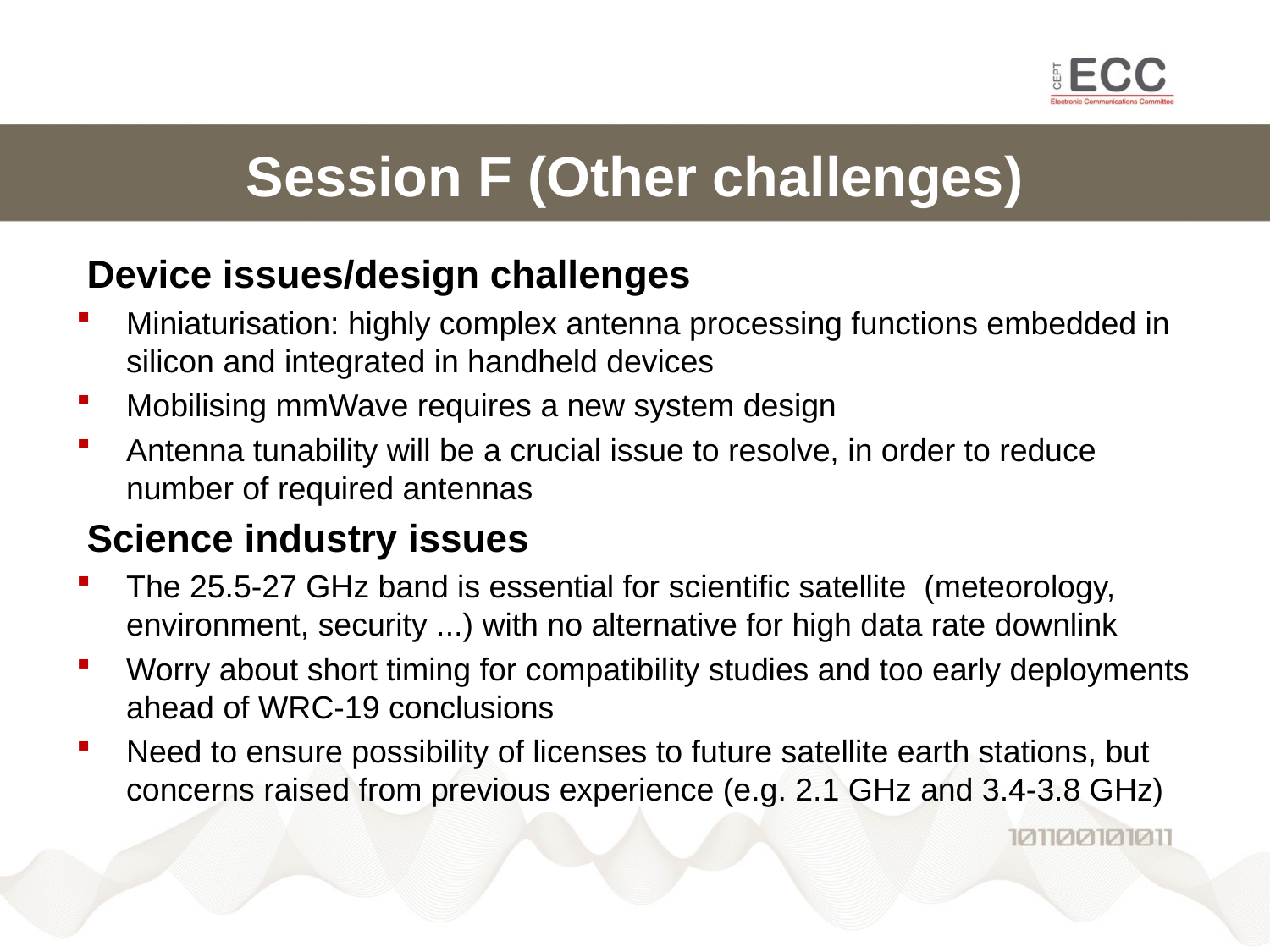

# Session F (Other challenges)
 Device issues/design challenges
Miniaturisation: highly complex antenna processing functions embedded in silicon and integrated in handheld devices
Mobilising mmWave requires a new system design
Antenna tunability will be a crucial issue to resolve, in order to reduce number of required antennas
 Science industry issues
The 25.5-27 GHz band is essential for scientific satellite  (meteorology, environment, security ...) with no alternative for high data rate downlink
Worry about short timing for compatibility studies and too early deployments ahead of WRC-19 conclusions
Need to ensure possibility of licenses to future satellite earth stations, but concerns raised from previous experience (e.g. 2.1 GHz and 3.4-3.8 GHz)